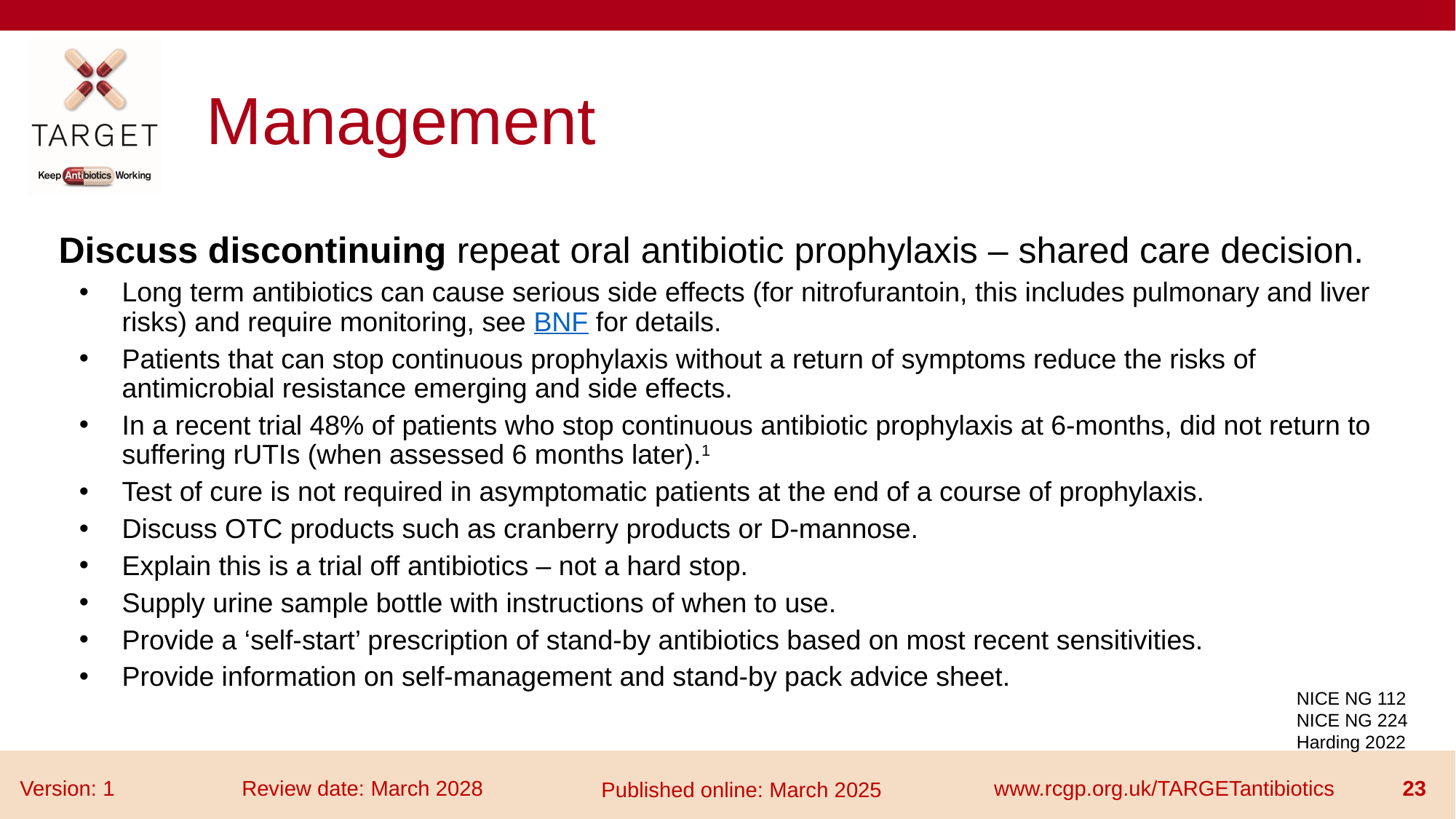

# Management
Discuss discontinuing repeat oral antibiotic prophylaxis – shared care decision.
Long term antibiotics can cause serious side effects (for nitrofurantoin, this includes pulmonary and liver risks) and require monitoring, see BNF for details.
Patients that can stop continuous prophylaxis without a return of symptoms reduce the risks of antimicrobial resistance emerging and side effects.
In a recent trial 48% of patients who stop continuous antibiotic prophylaxis at 6-months, did not return to suffering rUTIs (when assessed 6 months later).1
Test of cure is not required in asymptomatic patients at the end of a course of prophylaxis.
Discuss OTC products such as cranberry products or D-mannose.
Explain this is a trial off antibiotics – not a hard stop.
Supply urine sample bottle with instructions of when to use.
Provide a ‘self-start’ prescription of stand-by antibiotics based on most recent sensitivities.
Provide information on self-management and stand-by pack advice sheet.

NICE NG 112
NICE NG 224
Harding 2022